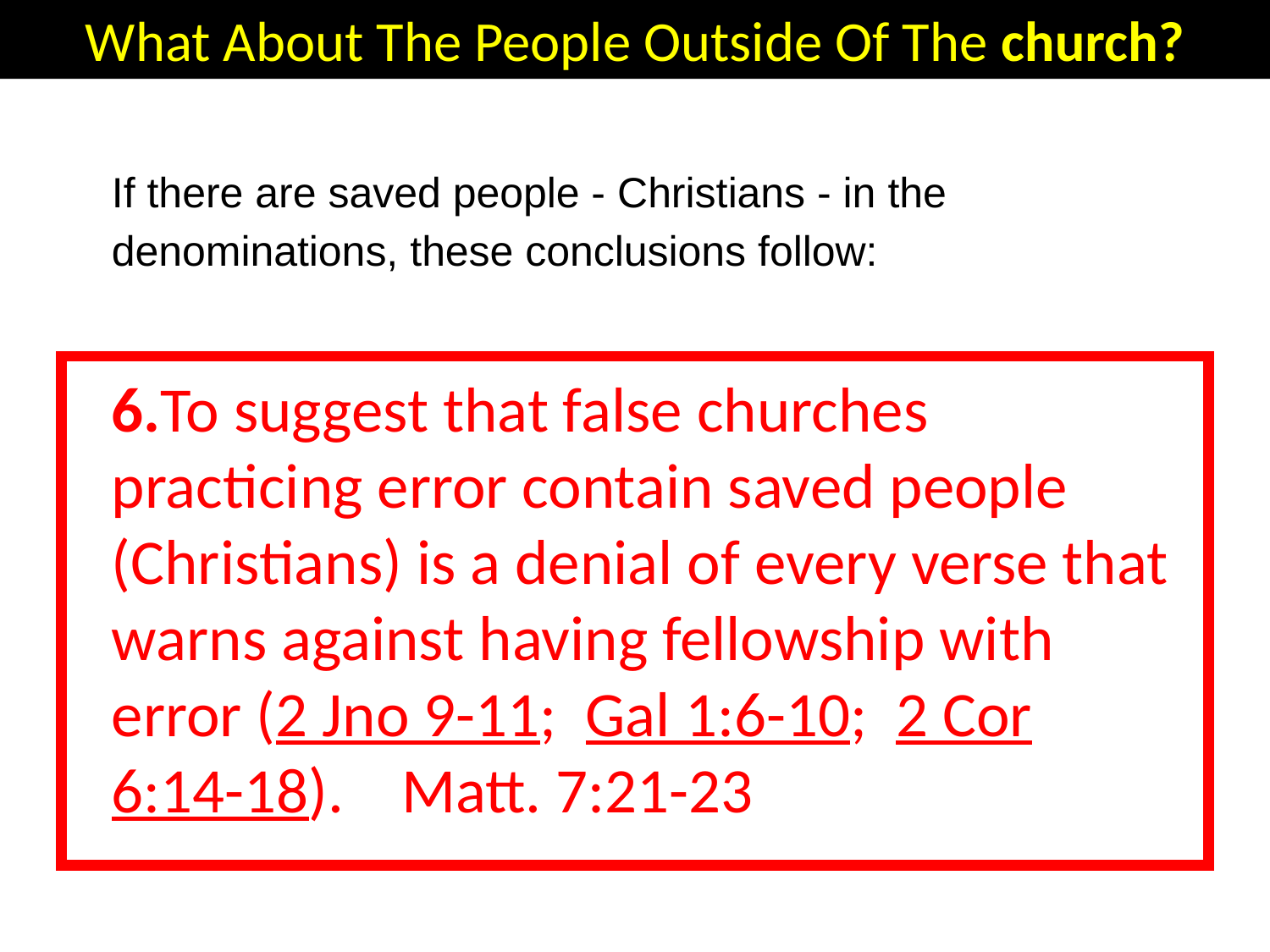

What About The People Outside Of The church?
If there are saved people - Christians - in the denominations, these conclusions follow:

6.To suggest that false churches practicing error contain saved people (Christians) is a denial of every verse that warns against having fellowship with error (2 Jno 9-11;  Gal 1:6-10;  2 Cor 6:14-18).    Matt. 7:21-23